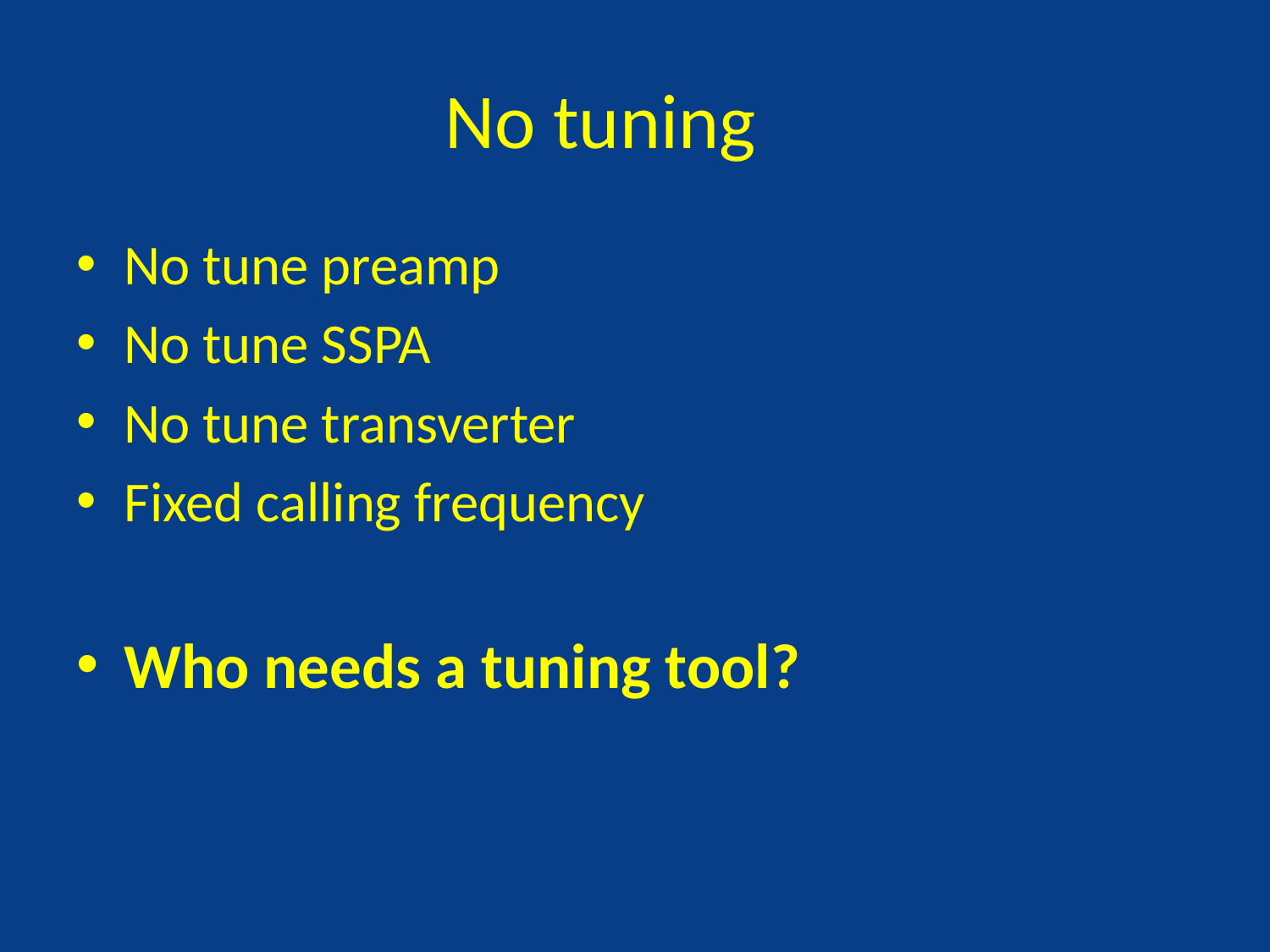

# No tuning
No tune preamp
No tune SSPA
No tune transverter
Fixed calling frequency

Who needs a tuning tool?